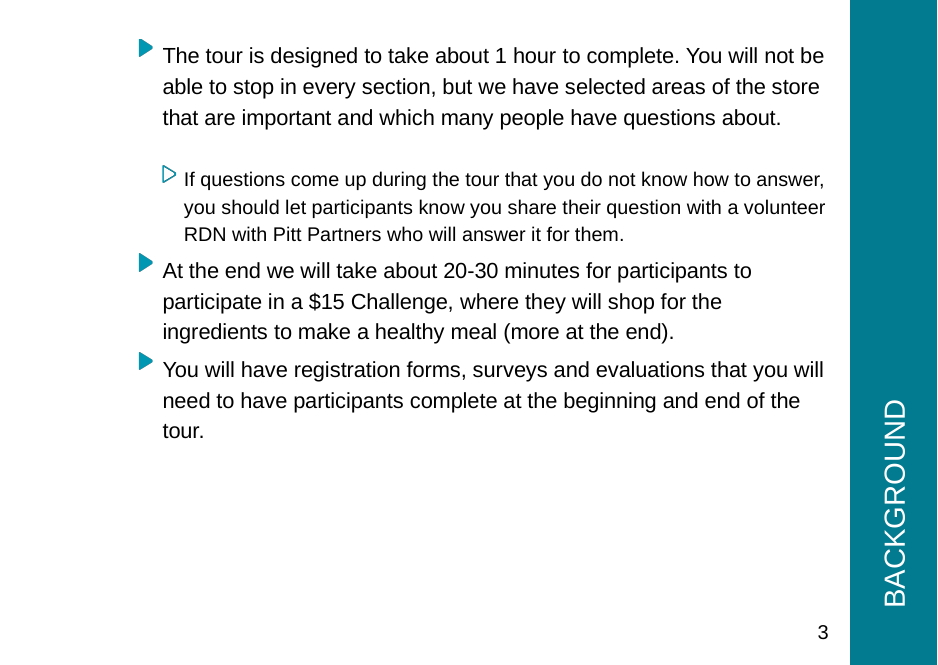

The tour is designed to take about 1 hour to complete. You will not be able to stop in every section, but we have selected areas of the store that are important and which many people have questions about.

If questions come up during the tour that you do not know how to answer, you should let participants know you share their question with a volunteer RDN with Pitt Partners who will answer it for them.

At the end we will take about 20-30 minutes for participants to participate in a $15 Challenge, where they will shop for the ingredients to make a healthy meal (more at the end).

      BACKGROUND
You will have registration forms, surveys and evaluations that you will need to have participants complete at the beginning and end of the tour.

3